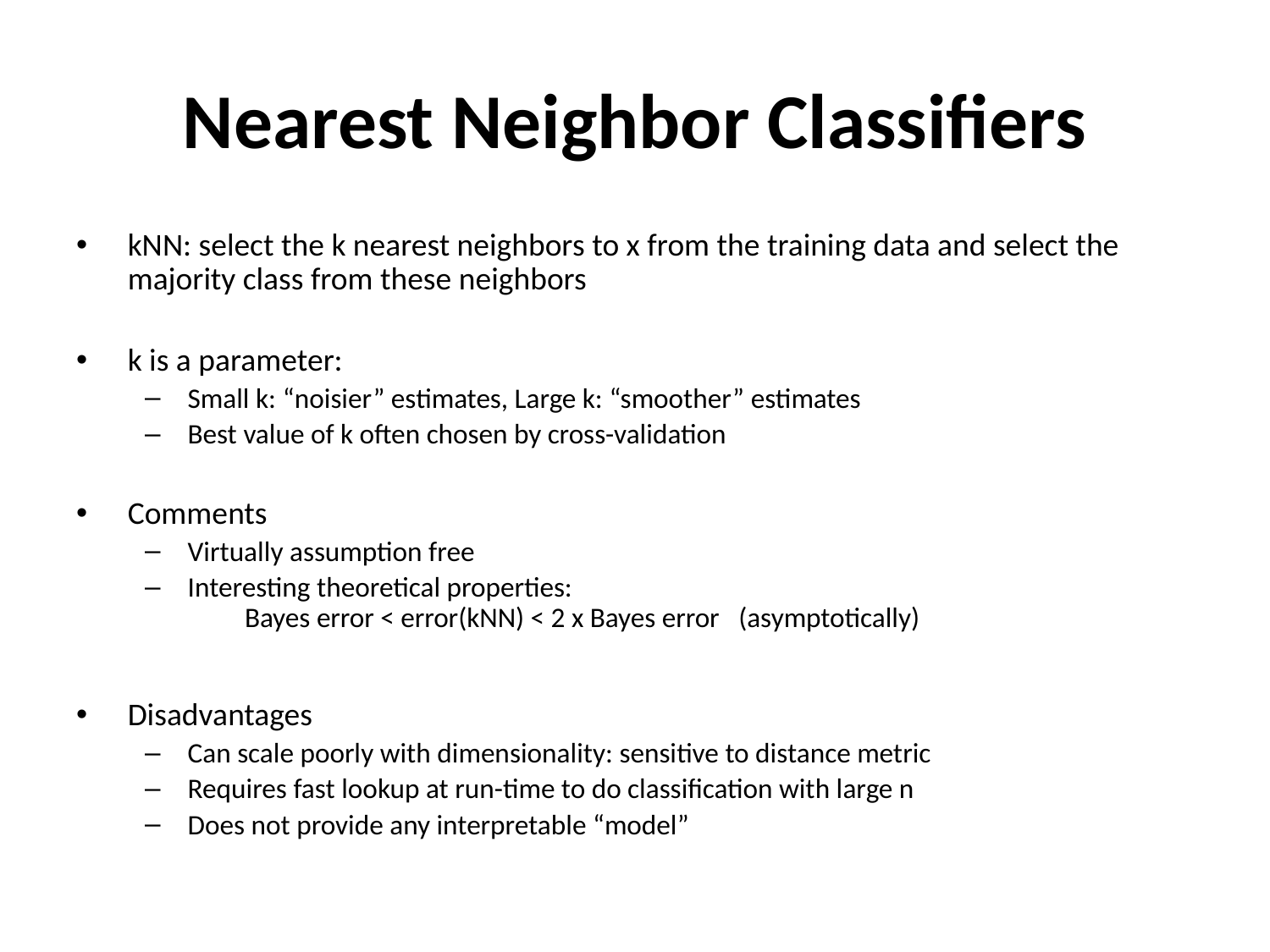

# Nearest Neighbor Classifiers
kNN: select the k nearest neighbors to x from the training data and select the majority class from these neighbors

k is a parameter:
Small k: “noisier” estimates, Large k: “smoother” estimates
Best value of k often chosen by cross-validation

Comments
Virtually assumption free
Interesting theoretical properties:
         Bayes error < error(kNN) < 2 x Bayes error   (asymptotically)

Disadvantages
Can scale poorly with dimensionality: sensitive to distance metric
Requires fast lookup at run-time to do classification with large n
Does not provide any interpretable “model”